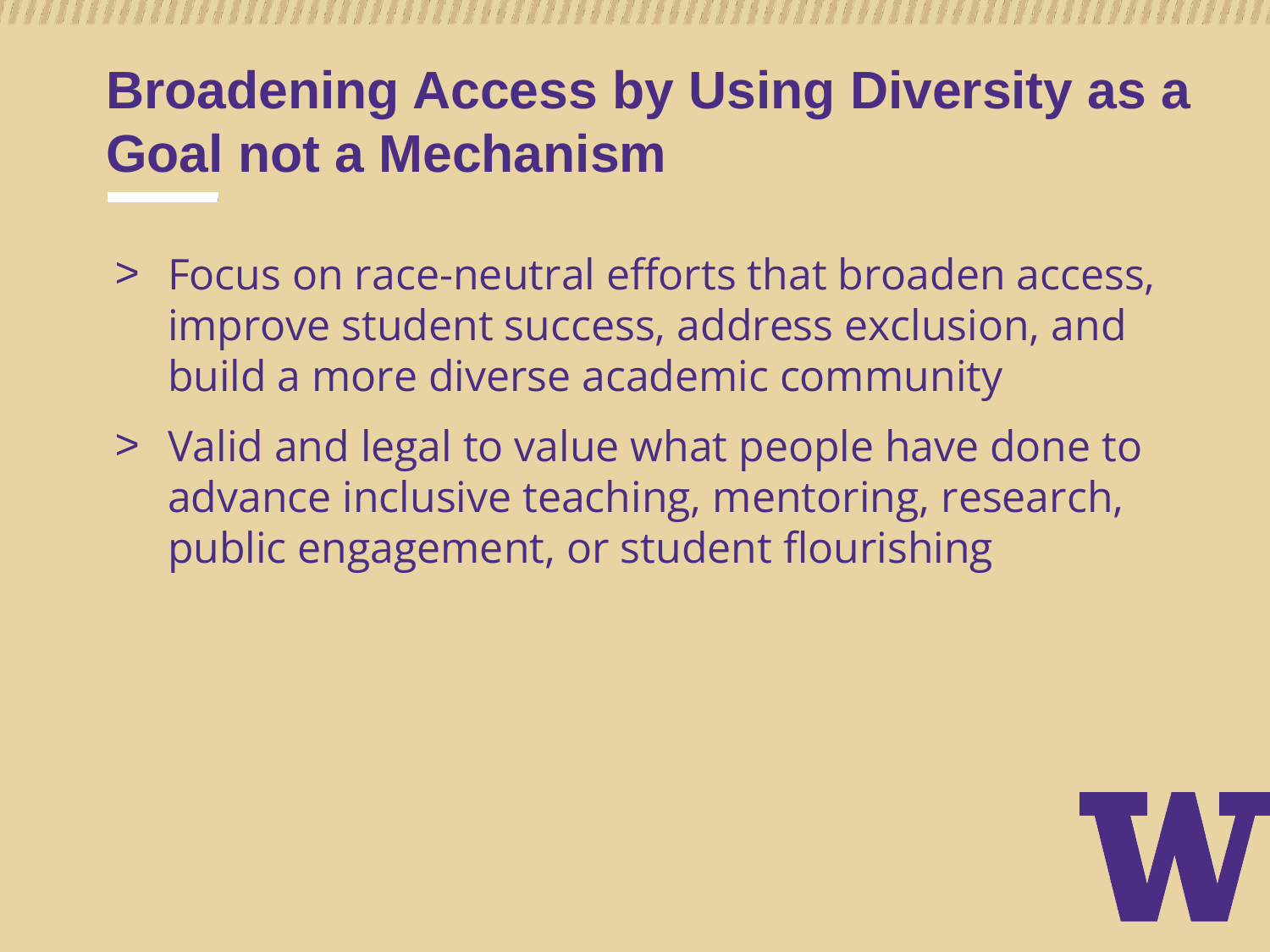

# Broadening Access by Using Diversity as a Goal not a Mechanism
Focus on race-neutral efforts that broaden access, improve student success, address exclusion, and build a more diverse academic community
Valid and legal to value what people have done to advance inclusive teaching, mentoring, research, public engagement, or student flourishing